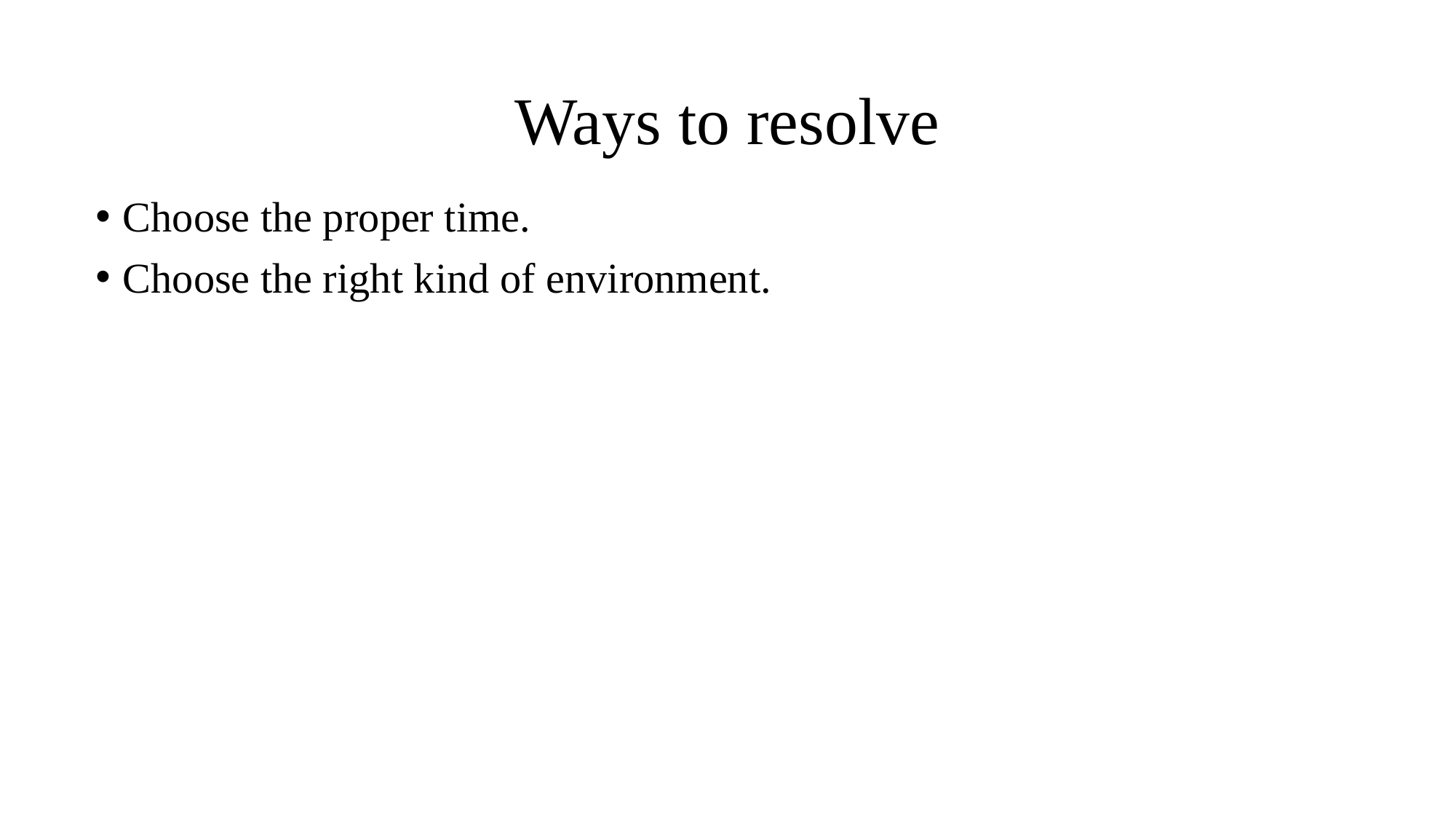

# Ways to resolve
Choose the proper time.
Choose the right kind of environment.